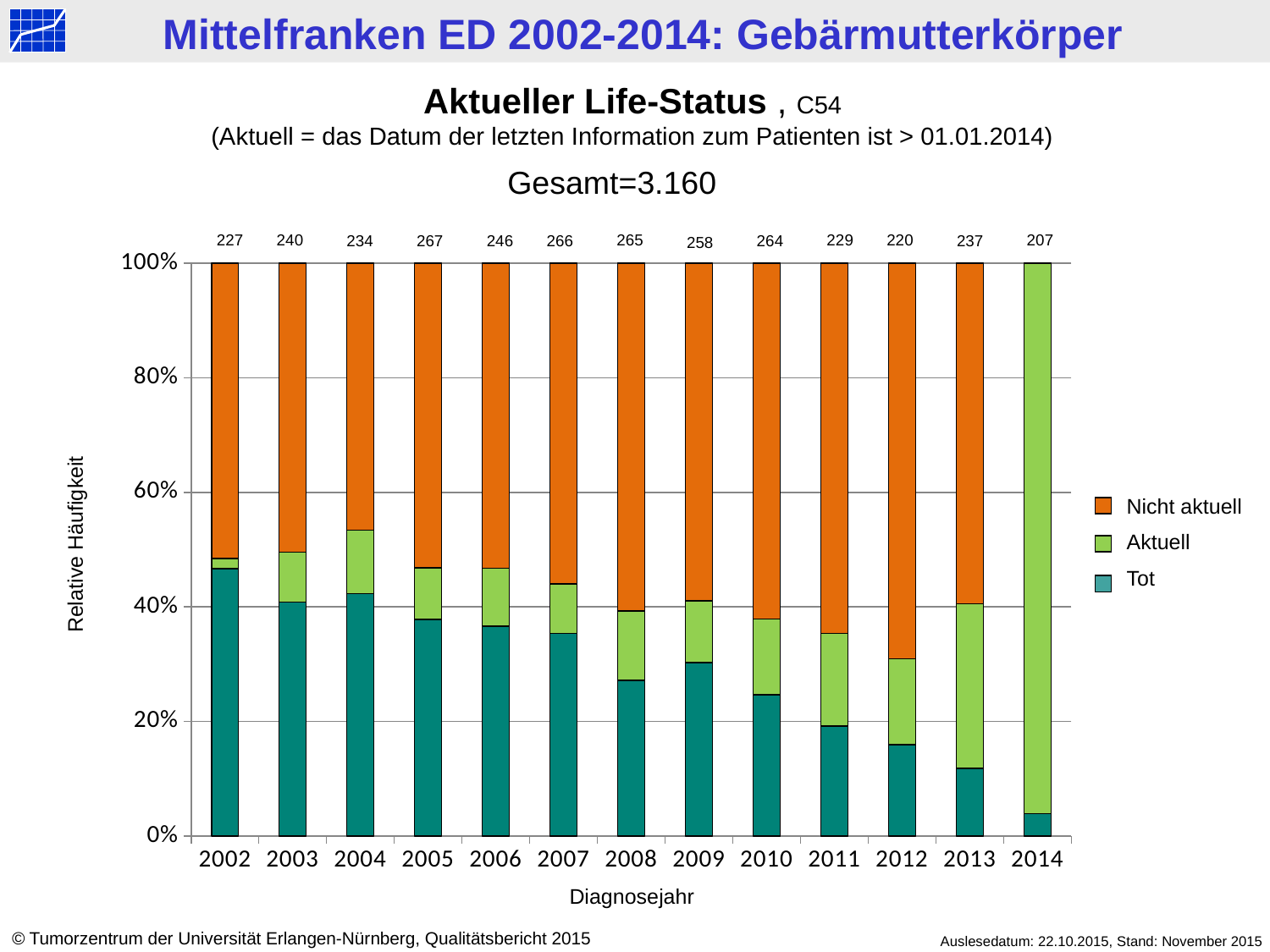

Aktueller Life-Status , C54
(Aktuell = das Datum der letzten Information zum Patienten ist > 01.01.2014)
Gesamt=3.160
229
220
227
240
265
207
234
267
246
266
264
237
258

### Chart

| Category | tot | > 2014 | < 2014 |
|---|---|---|---|
| 2002 | 106.0 | 4.0 | 117.0 |
| 2003 | 98.0 | 21.0 | 121.0 |
| 2004 | 99.0 | 26.0 | 109.0 |
| 2005 | 101.0 | 24.0 | 142.0 |
| 2006 | 90.0 | 25.0 | 131.0 |
| 2007 | 94.0 | 23.0 | 149.0 |
| 2008 | 72.0 | 32.0 | 161.0 |
| 2009 | 78.0 | 28.0 | 152.0 |
| 2010 | 65.0 | 35.0 | 164.0 |
| 2011 | 44.0 | 37.0 | 148.0 |
| 2012 | 35.0 | 33.0 | 152.0 |
| 2013 | 28.0 | 68.0 | 141.0 |
| 2014 | 8.0 | 199.0 | 0.0 |
Nicht aktuell
Aktuell
Tot

Relative Häufigkeit

Diagnosejahr